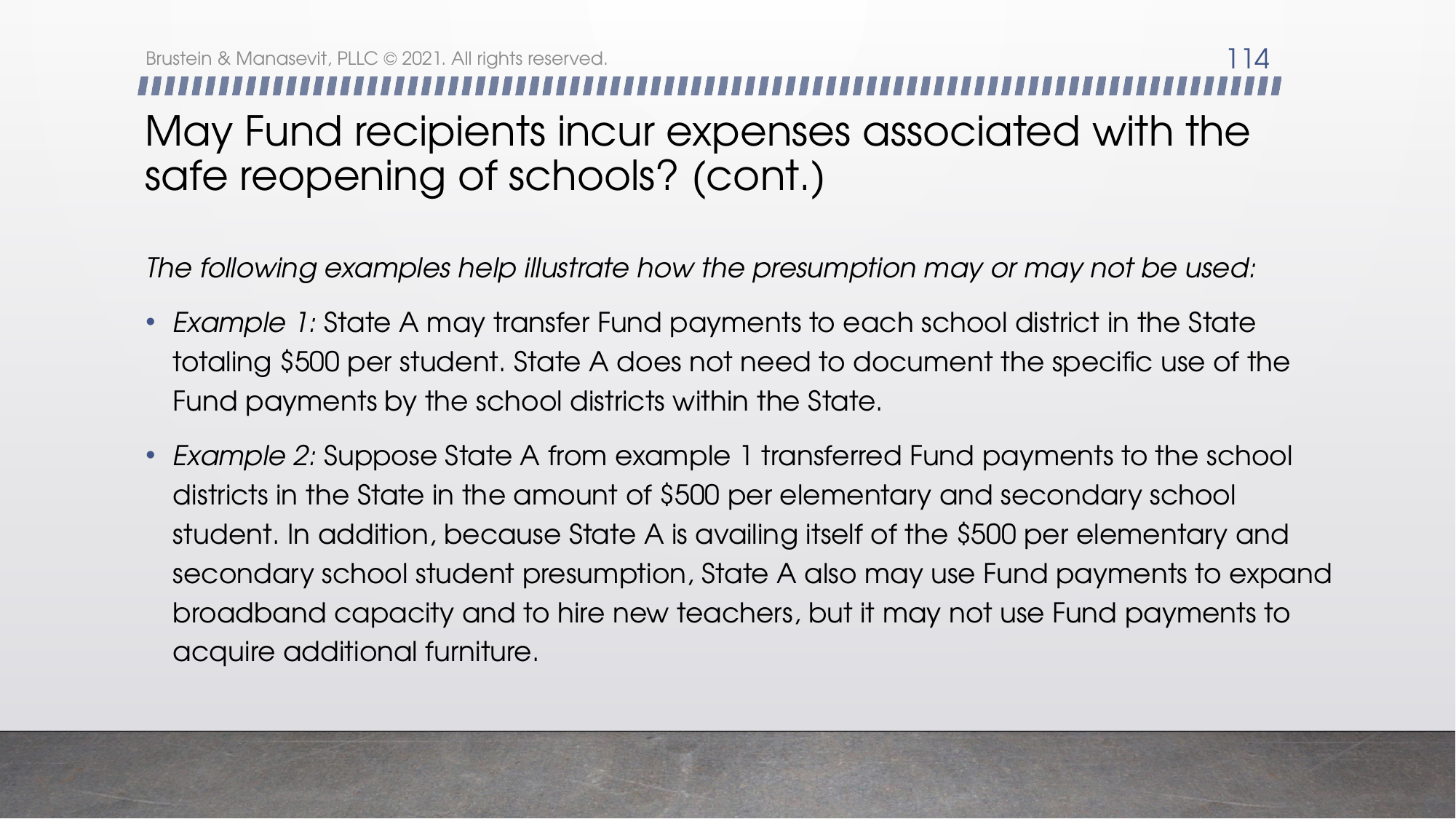

114
Brustein & Manasevit, PLLC © 2021. All rights reserved.
# May Fund recipients incur expenses associated with the safe reopening of schools? (cont.)
The following examples help illustrate how the presumption may or may not be used:
Example 1: State A may transfer Fund payments to each school district in the State totaling $500 per student. State A does not need to document the specific use of the Fund payments by the school districts within the State.
Example 2: Suppose State A from example 1 transferred Fund payments to the school districts in the State in the amount of $500 per elementary and secondary school student. In addition, because State A is availing itself of the $500 per elementary and secondary school student presumption, State A also may use Fund payments to expand broadband capacity and to hire new teachers, but it may not use Fund payments to acquire additional furniture.